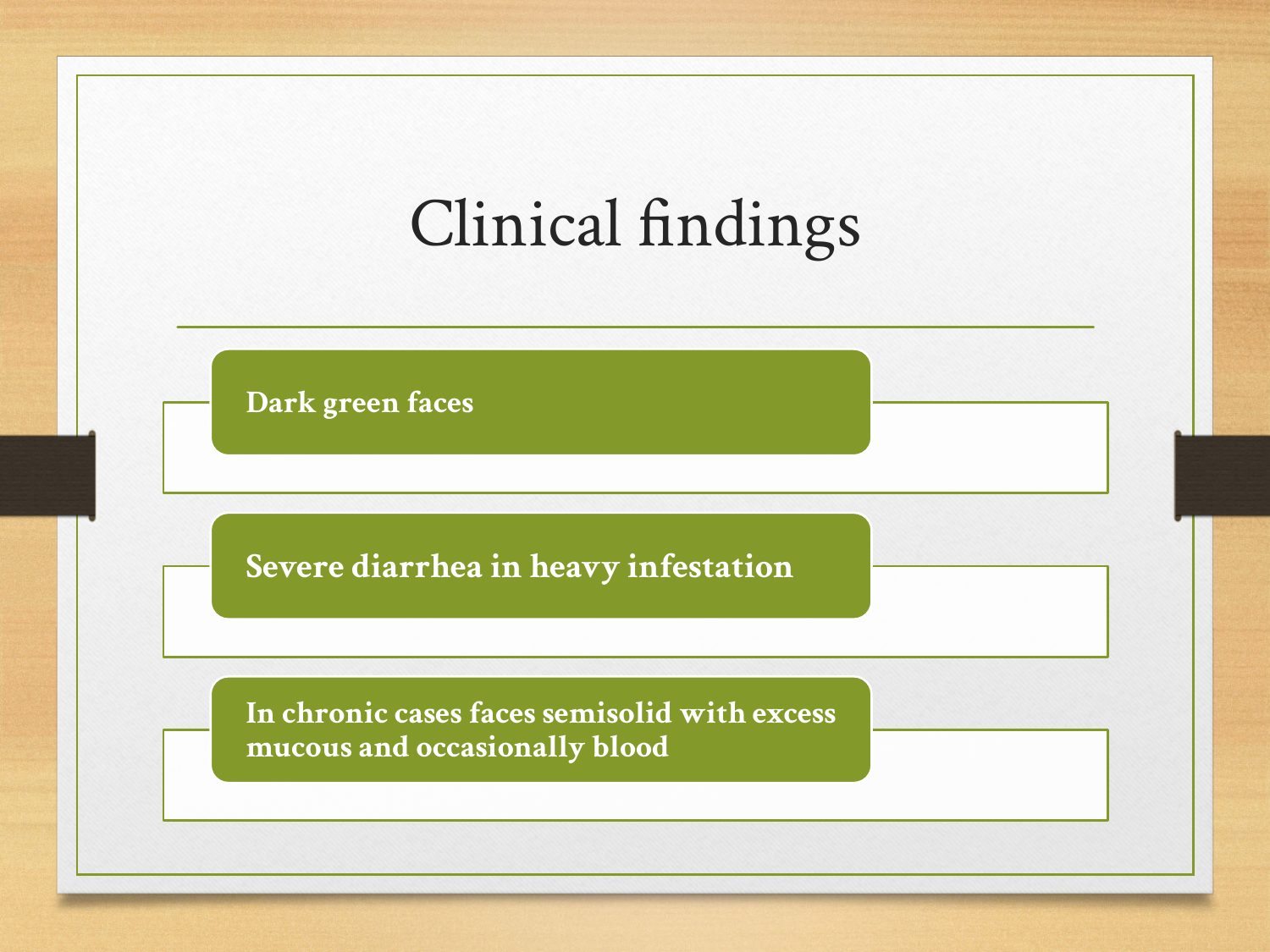

# Clinical findings
Dark green faces
Severe diarrhea in heavy infestation
In chronic cases faces semisolid with excess mucous and occasionally blood